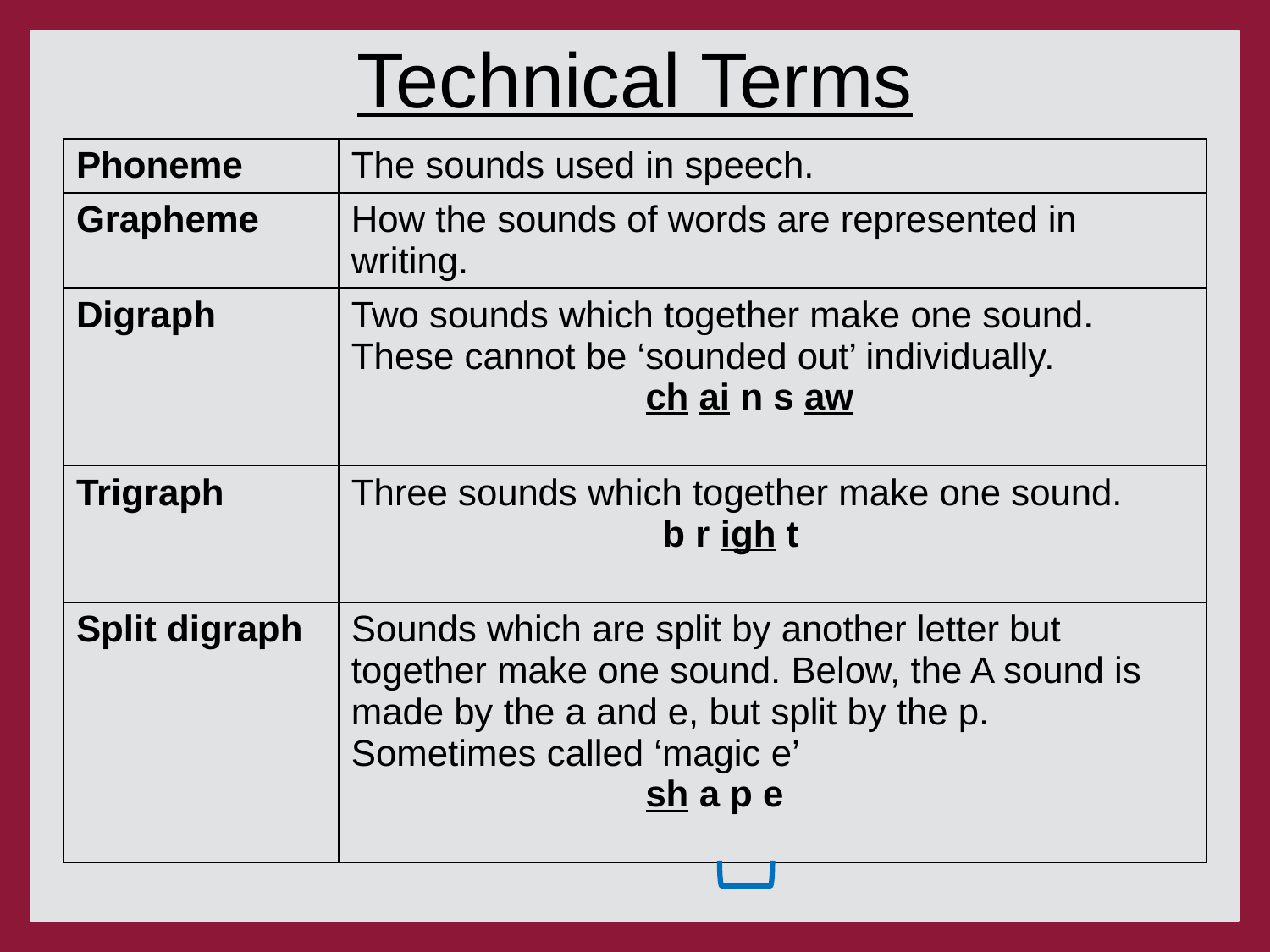

# Technical Terms

| Phoneme | The sounds used in speech. |
| --- | --- |
| Grapheme | How the sounds of words are represented in writing. |
| Digraph | Two sounds which together make one sound. These cannot be ‘sounded out’ individually. ch ai n s aw |
| Trigraph | Three sounds which together make one sound. b r igh t |
| Split digraph | Sounds which are split by another letter but together make one sound. Below, the A sound is made by the a and e, but split by the p. Sometimes called ‘magic e’ sh a p e |